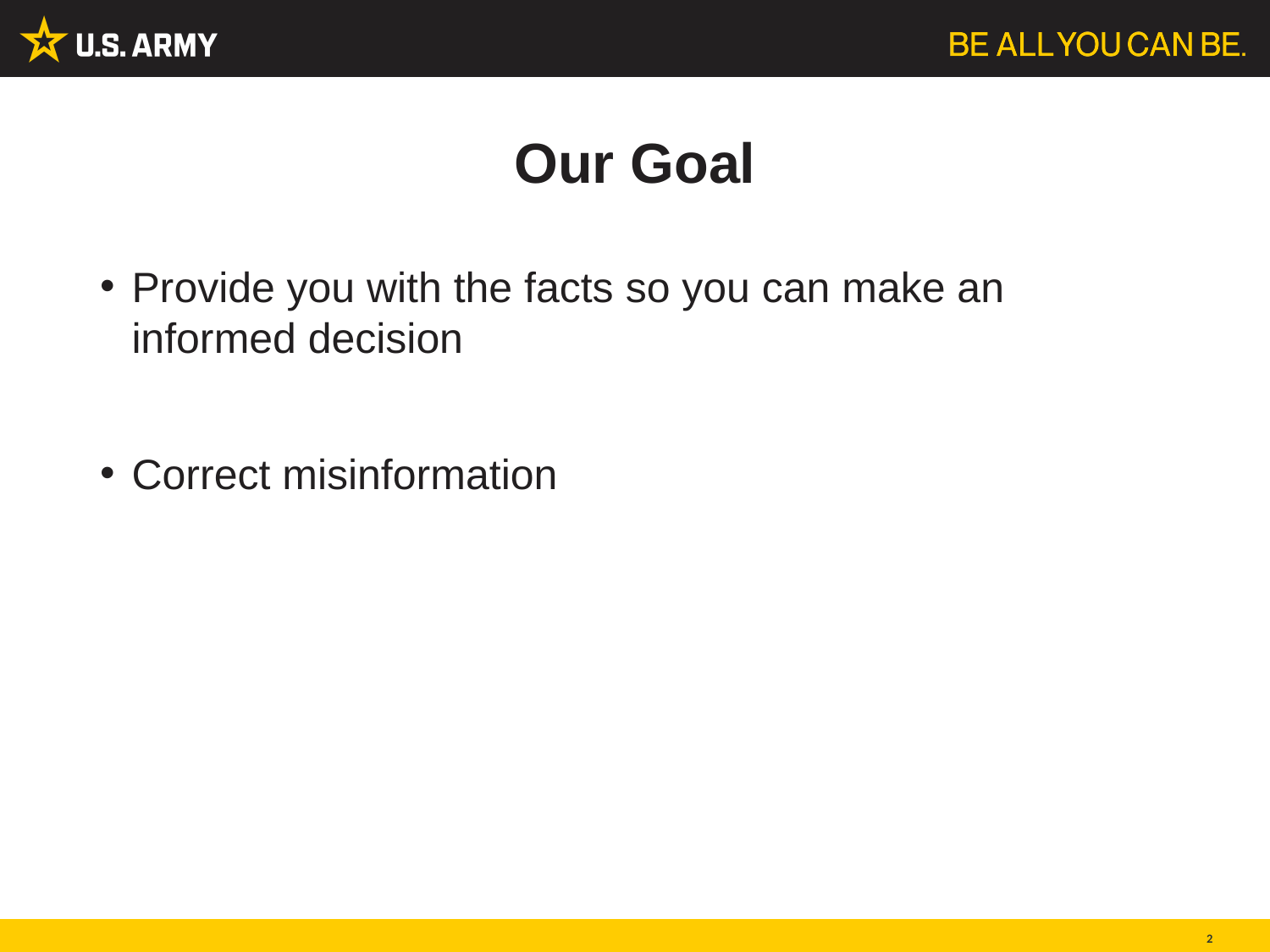

# Our Goal
Provide you with the facts so you can make an informed decision

Correct misinformation